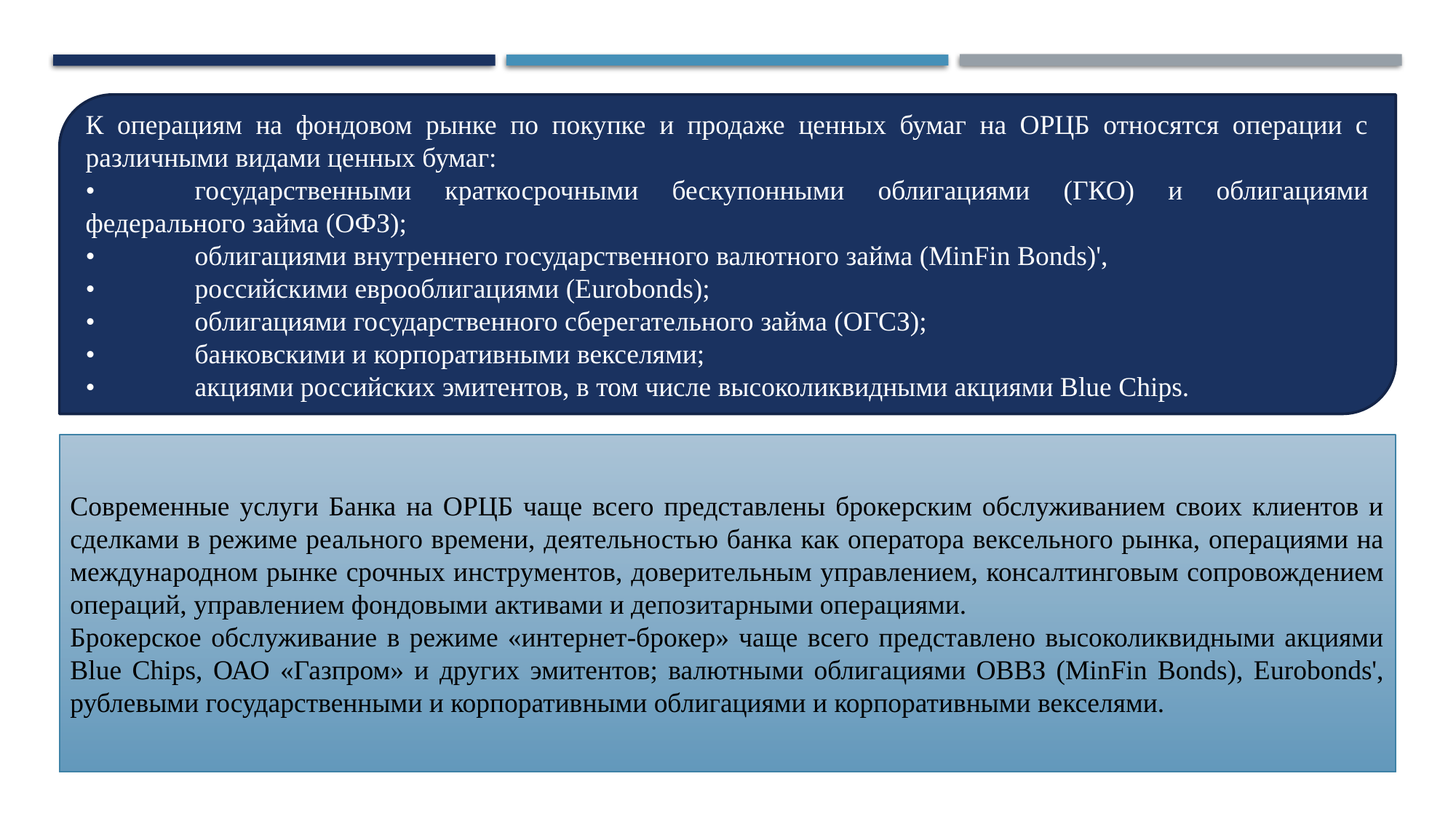

К операциям на фондовом рынке по покупке и продаже ценных бумаг на ОРЦБ относятся операции с различными видами ценных бумаг:
•	государственными краткосрочными бескупонными облигациями (ГКО) и облигациями федерального займа (ОФЗ);
•	облигациями внутреннего государственного валютного займа (MinFin Bonds)',
•	российскими еврооблигациями (Eurobonds);
•	облигациями государственного сберегательного займа (ОГСЗ);
•	банковскими и корпоративными векселями;
•	акциями российских эмитентов, в том числе высоколиквидными акциями Blue Chips.
Современные услуги Банка на ОРЦБ чаще всего представлены брокерским обслуживанием своих клиентов и сделками в режиме реального времени, деятельностью банка как оператора вексельного рынка, операциями на международном рынке срочных инструментов, доверительным управлением, консалтинговым сопровождением операций, управлением фондовыми активами и депозитарными операциями.
Брокерское обслуживание в режиме «интернет-брокер» чаще всего представлено высоколиквидными акциями Blue Chips, ОАО «Газпром» и других эмитентов; валютными облигациями ОВВЗ (MinFin Bonds), Eurobonds', рублевыми государственными и корпоративными облигациями и корпоративными векселями.